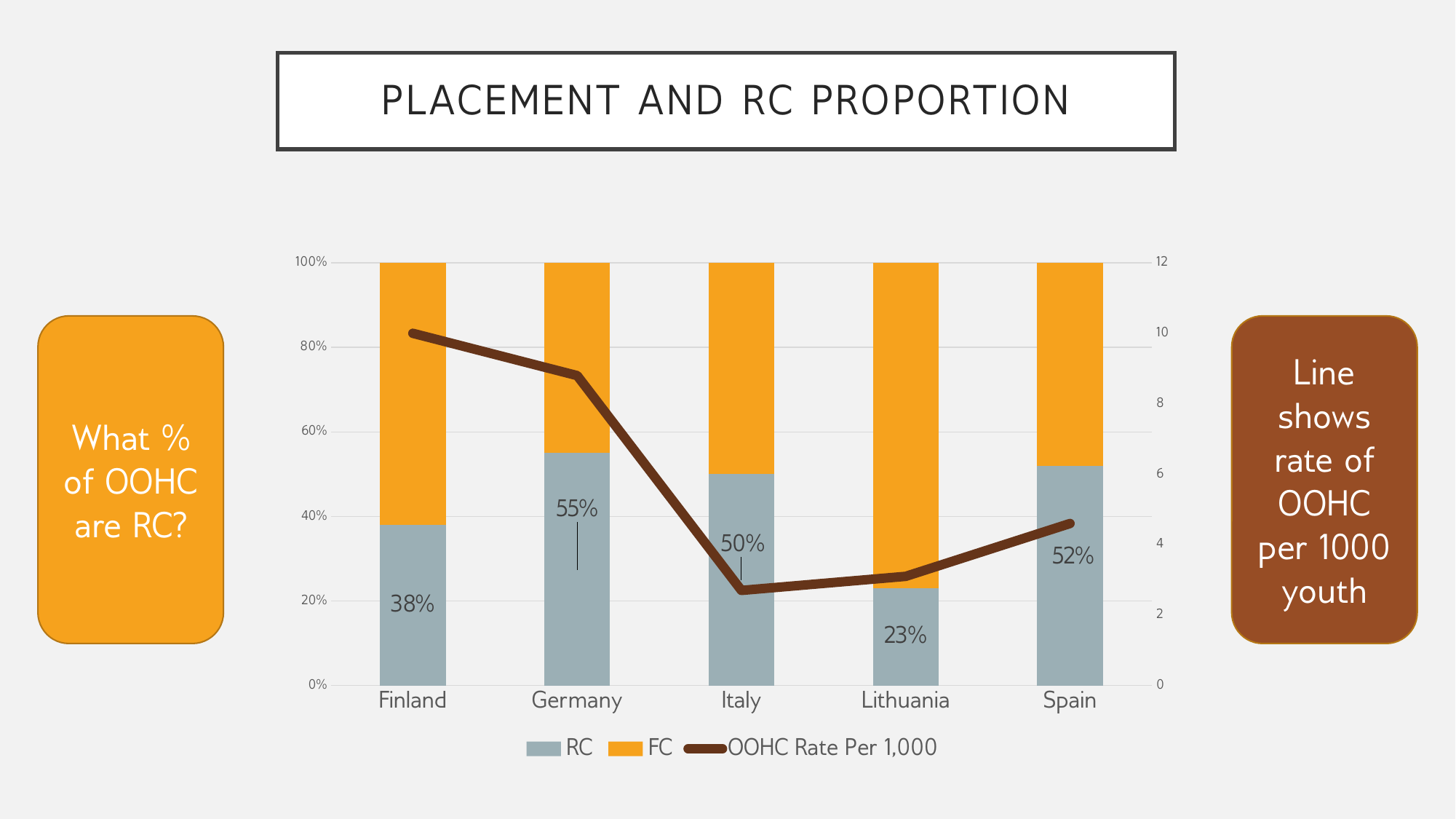

# Placement and RC Proportion

### Chart

| Category | RC | FC | OOHC Rate Per 1,000 |
|---|---|---|---|
| Finland | 0.38 | 0.62 | 10.0 |
| Germany | 0.55 | 0.45 | 8.8 |
| Italy | 0.5 | 0.5 | 2.7 |
| Lithuania | 0.23 | 0.77 | 3.1 |
| Spain | 0.52 | 0.48 | 4.6 |
What % of OOHC are RC?
Line shows rate of OOHC per 1000 youth